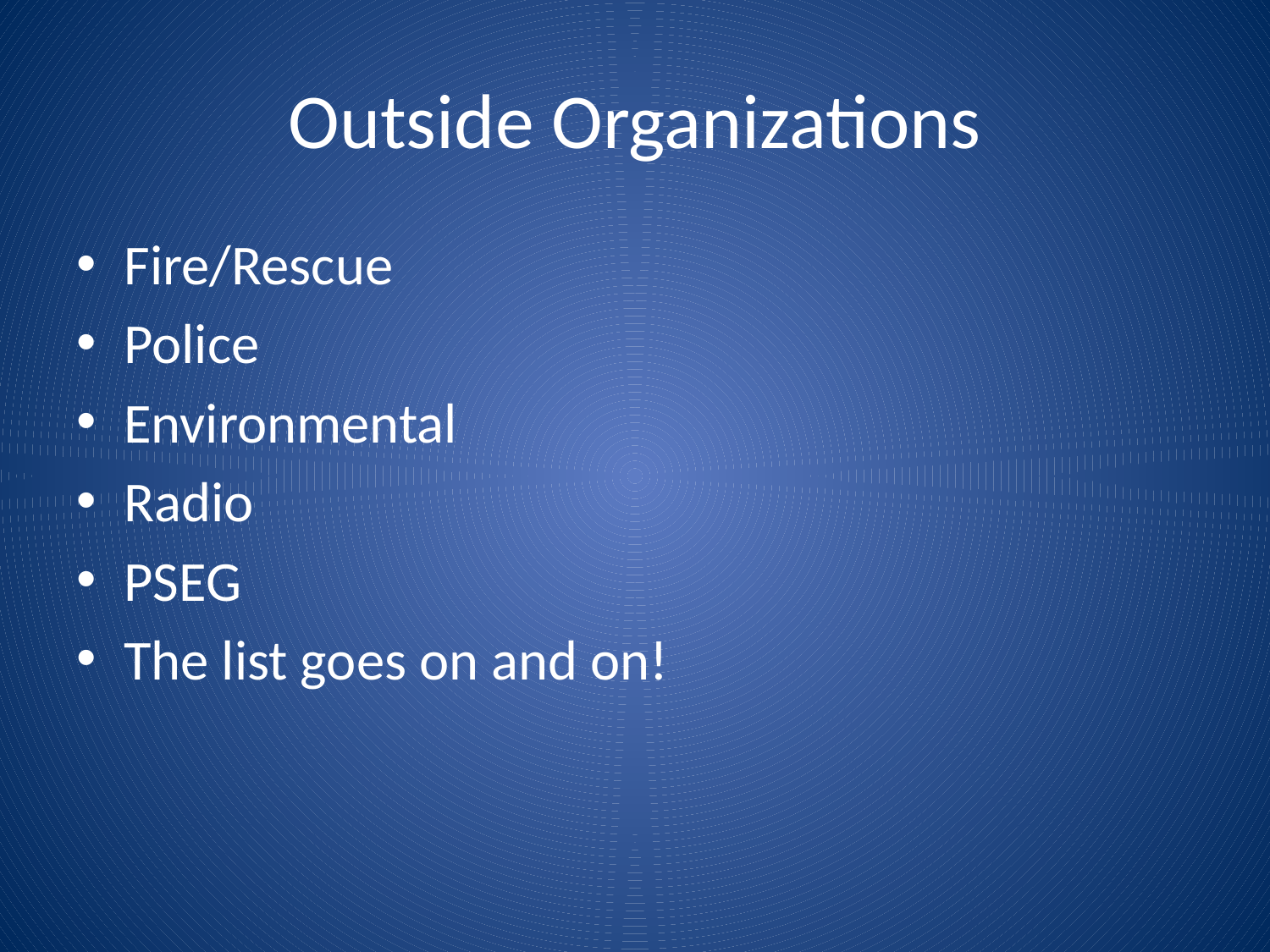

# Outside Organizations
Fire/Rescue
Police
Environmental
Radio
PSEG
The list goes on and on!